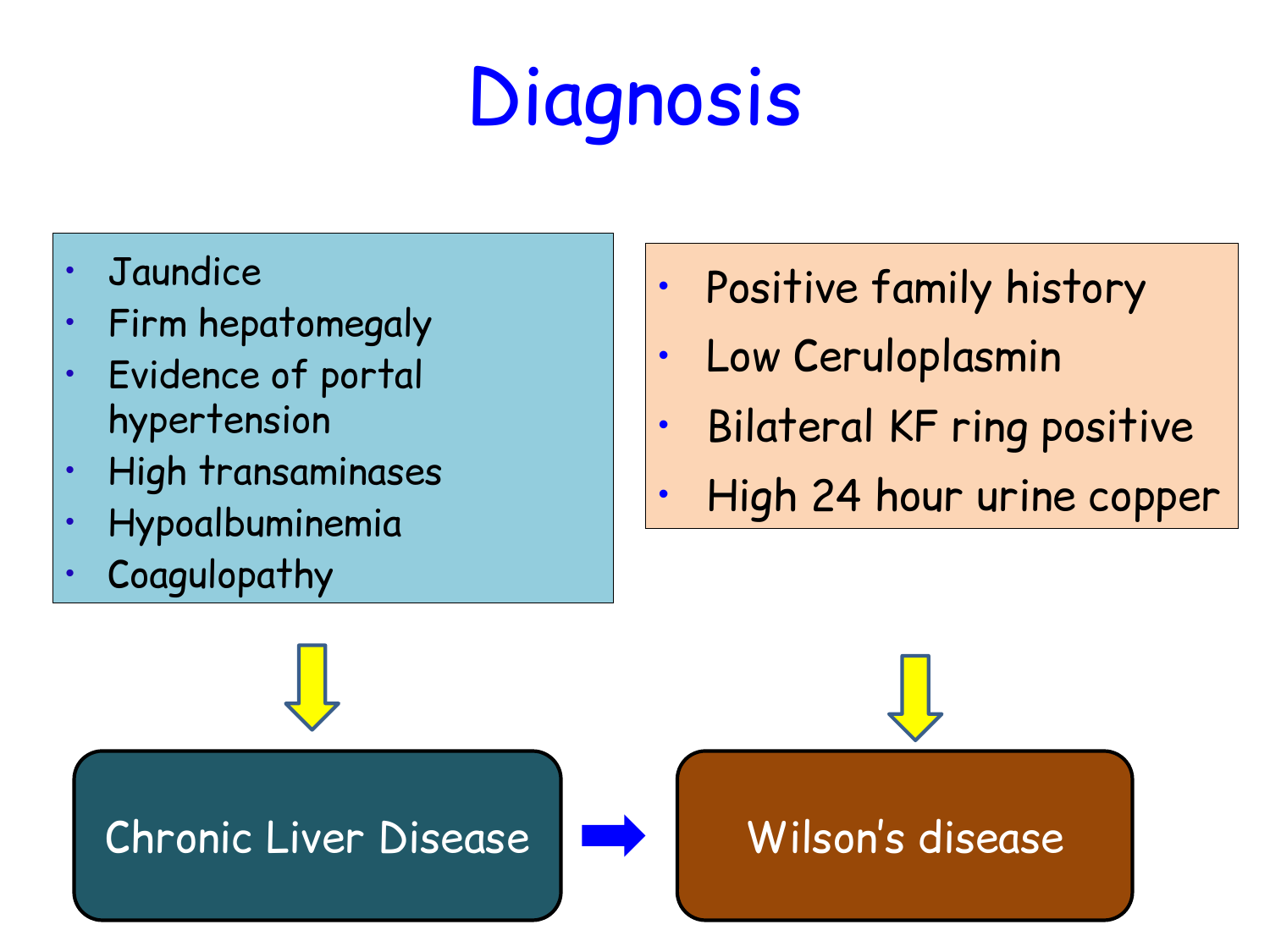

# Diagnosis
Jaundice
Firm hepatomegaly
Evidence of portal hypertension
High transaminases
Hypoalbuminemia
Coagulopathy

Positive family history
Low Ceruloplasmin
Bilateral KF ring positive
High 24 hour urine copper

Chronic Liver Disease
Wilson’s disease